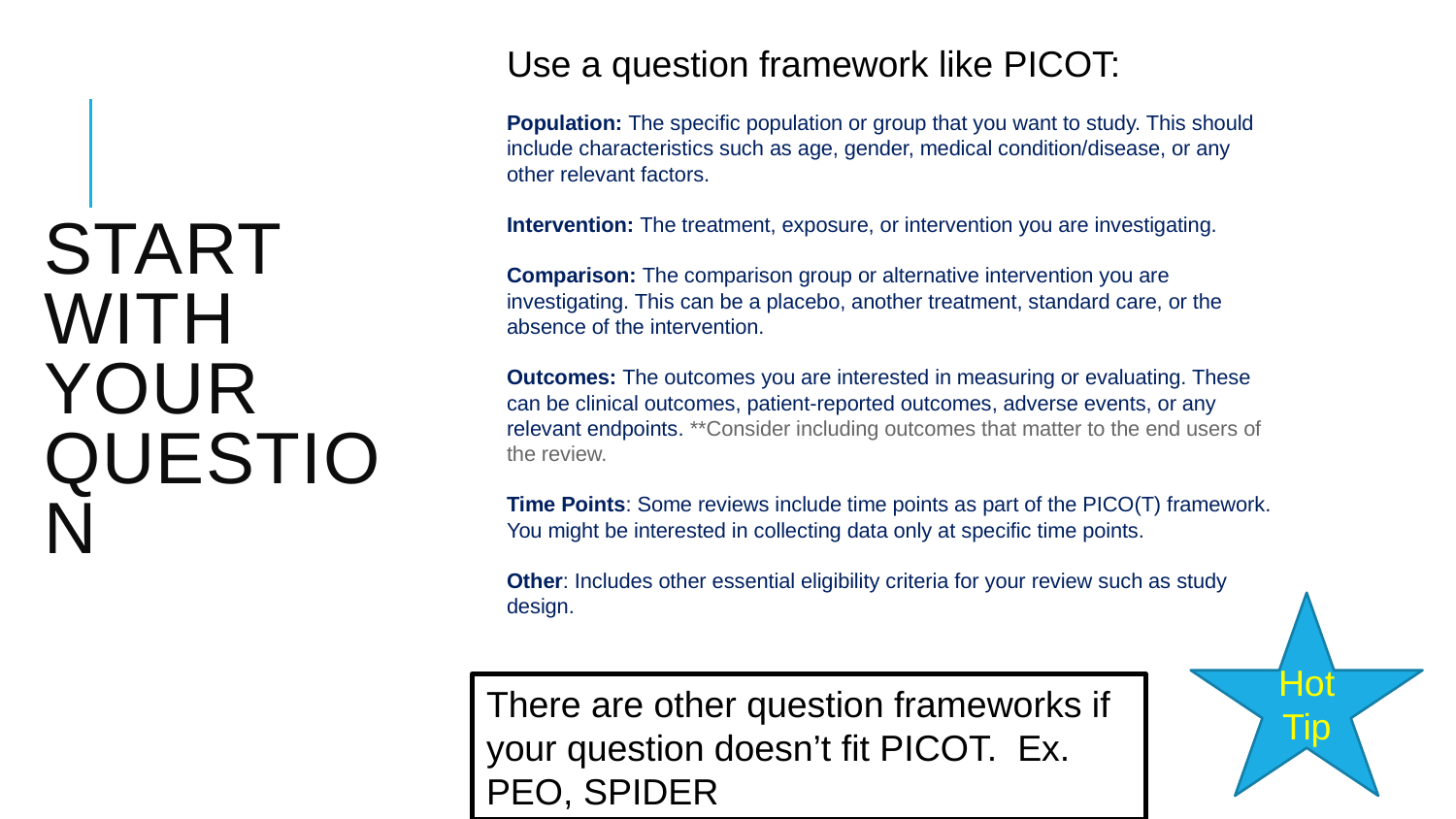

Use a question framework like PICOT:

Population: The specific population or group that you want to study. This should include characteristics such as age, gender, medical condition/disease, or any other relevant factors.

Intervention: The treatment, exposure, or intervention you are investigating.

Comparison: The comparison group or alternative intervention you are investigating. This can be a placebo, another treatment, standard care, or the absence of the intervention.

Outcomes: The outcomes you are interested in measuring or evaluating. These can be clinical outcomes, patient-reported outcomes, adverse events, or any relevant endpoints. **Consider including outcomes that matter to the end users of the review.

Time Points: Some reviews include time points as part of the PICO(T) framework. You might be interested in collecting data only at specific time points.
Other: Includes other essential eligibility criteria for your review such as study design.
# Start with your question

Hot Tip
There are other question frameworks if your question doesn’t fit PICOT.  Ex.  PEO, SPIDER